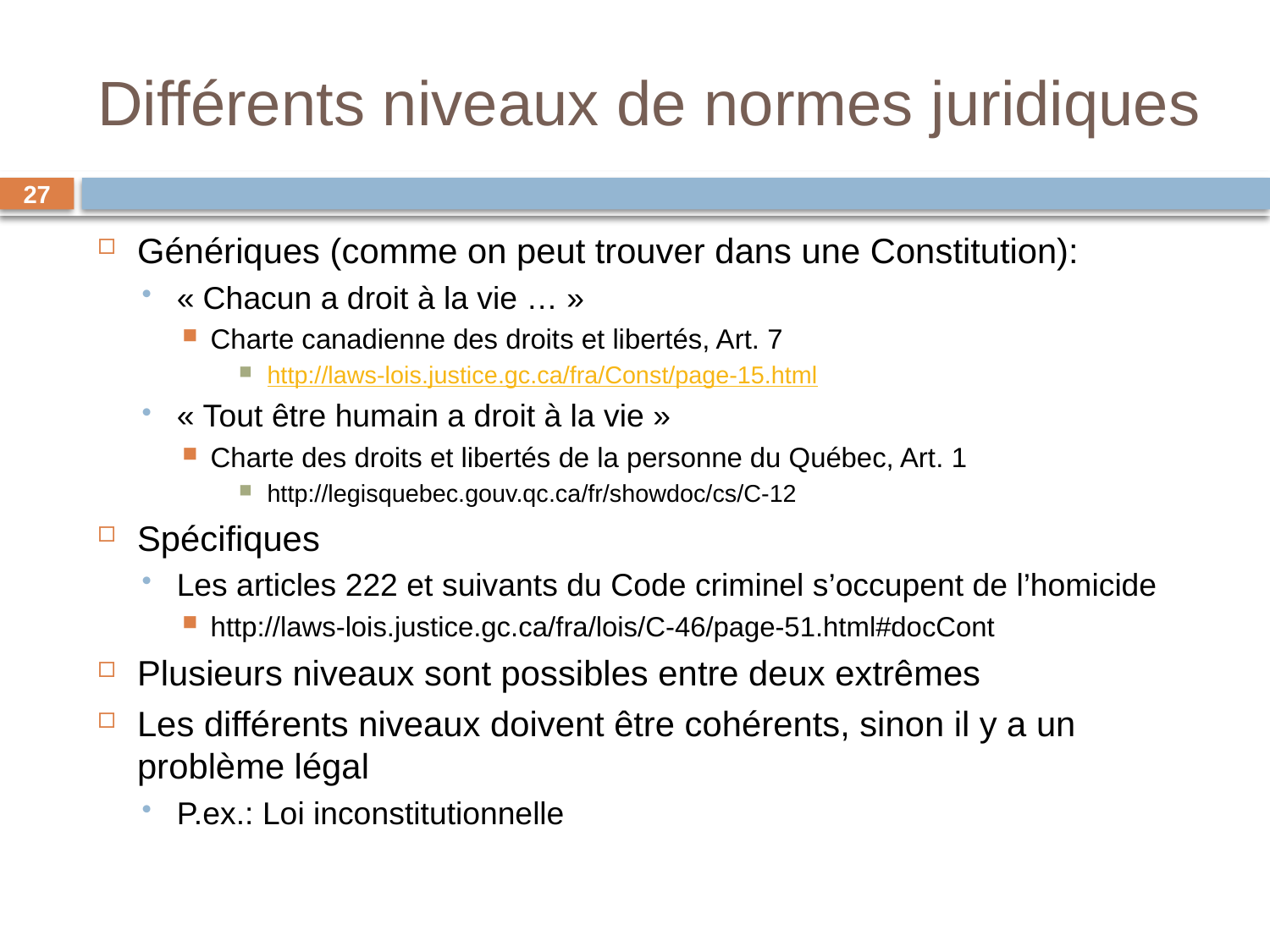

# Différents niveaux de normes juridiques
27
Génériques (comme on peut trouver dans une Constitution):
« Chacun a droit à la vie … »
Charte canadienne des droits et libertés, Art. 7
http://laws-lois.justice.gc.ca/fra/Const/page-15.html
« Tout être humain a droit à la vie »
Charte des droits et libertés de la personne du Québec, Art. 1
http://legisquebec.gouv.qc.ca/fr/showdoc/cs/C-12
Spécifiques
Les articles 222 et suivants du Code criminel s’occupent de l’homicide
http://laws-lois.justice.gc.ca/fra/lois/C-46/page-51.html#docCont
Plusieurs niveaux sont possibles entre deux extrêmes
Les différents niveaux doivent être cohérents, sinon il y a un problème légal
P.ex.: Loi inconstitutionnelle